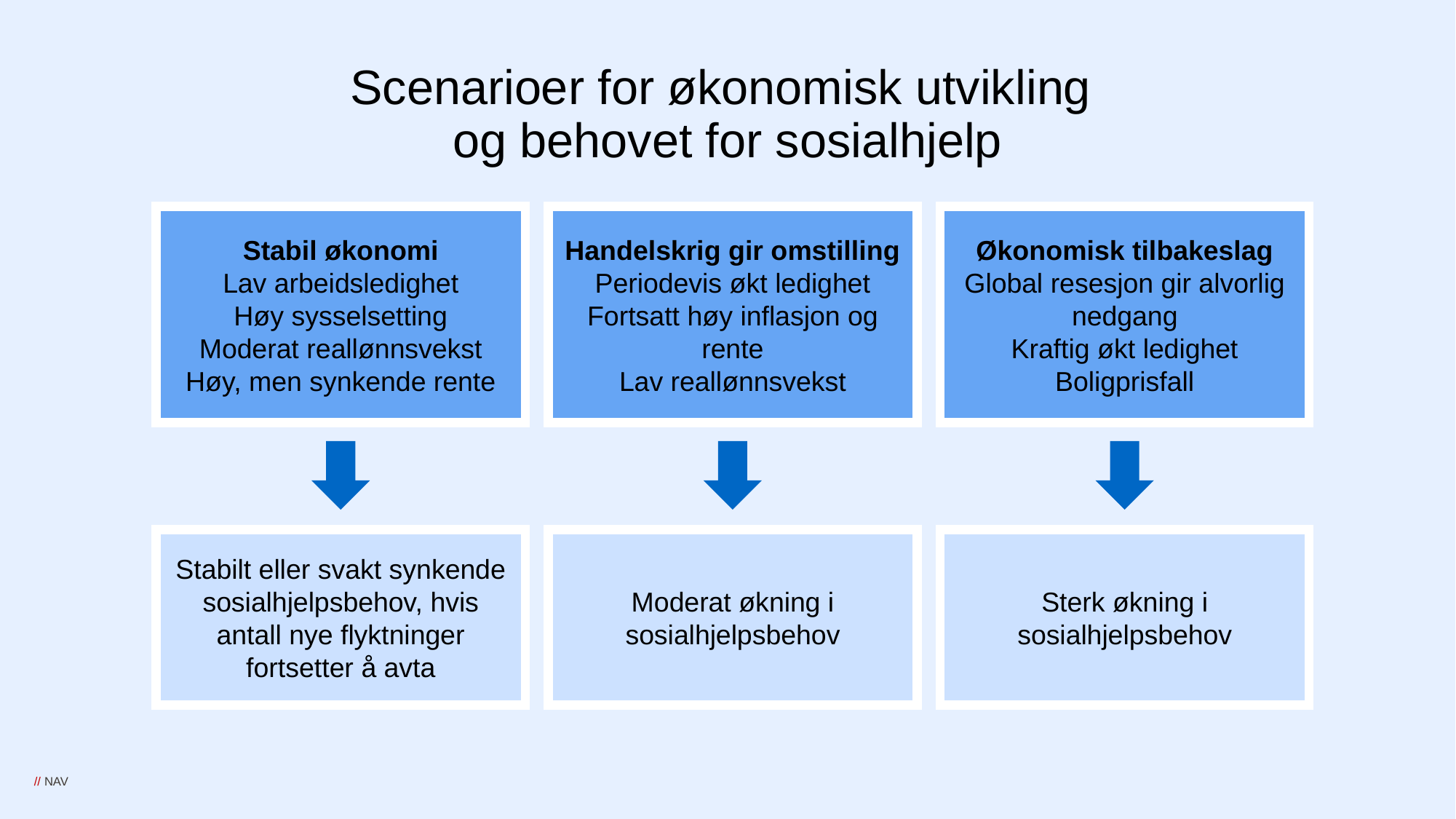

Scenarioer for økonomisk utvikling
og behovet for sosialhjelp
Stabil økonomi
Lav arbeidsledighet
Høy sysselsetting
Moderat reallønnsvekst
Høy, men synkende rente
Handelskrig gir omstilling
Periodevis økt ledighet
Fortsatt høy inflasjon og rente
Lav reallønnsvekst
Økonomisk tilbakeslag
Global resesjon gir alvorlig nedgang
Kraftig økt ledighet
Boligprisfall

Stabilt eller svakt synkende sosialhjelpsbehov, hvis antall nye flyktninger fortsetter å avta
Moderat økning i sosialhjelpsbehov
Sterk økning i sosialhjelpsbehov